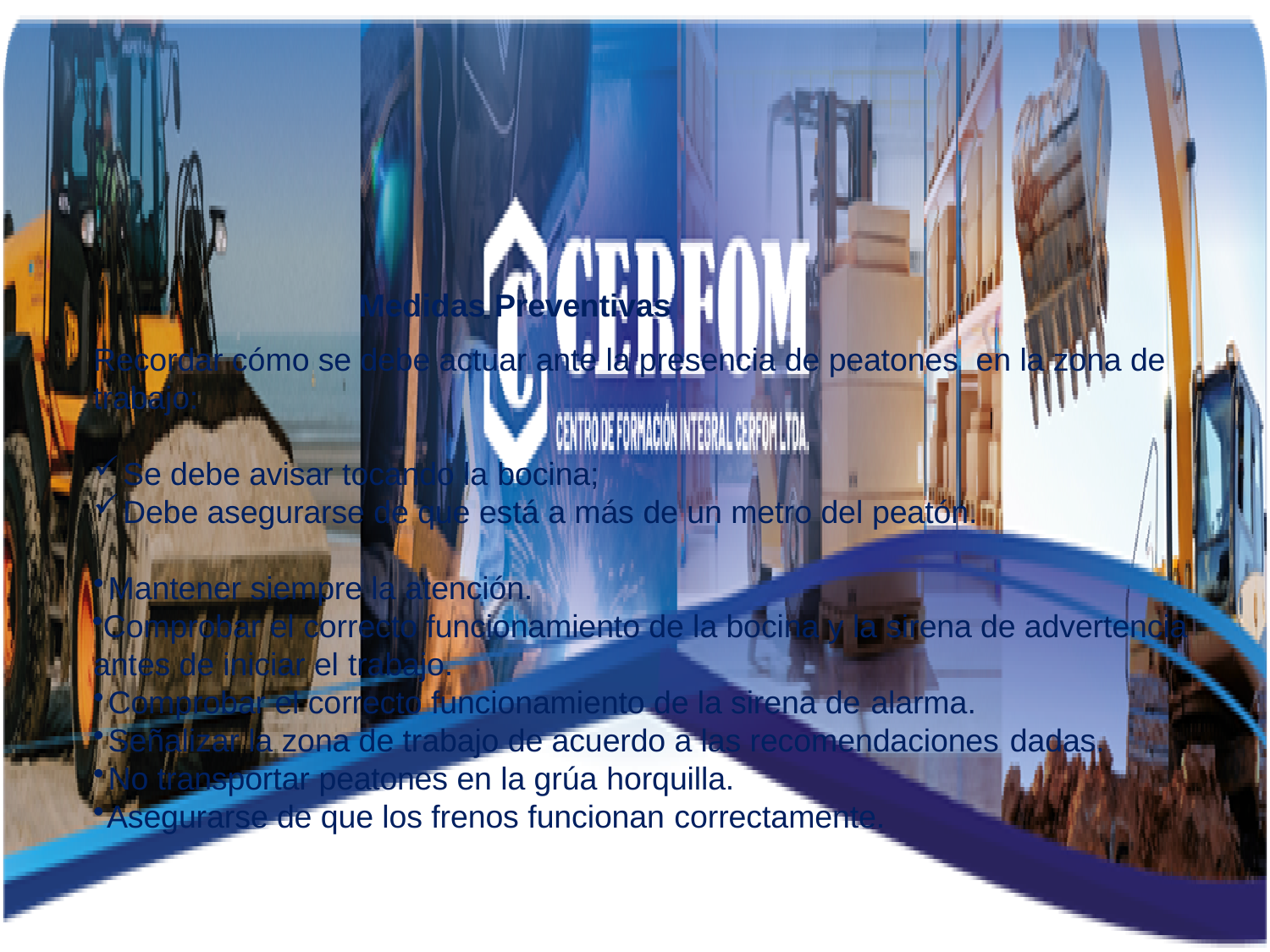

# Medidas Preventivas
Recordar cómo se debe actuar ante la presencia de peatones  en la zona de trabajo:

Se debe avisar tocando la bocina;
Debe asegurarse de que está a más de un metro del peatón.

Mantener siempre la atención.
Comprobar el correcto funcionamiento de la bocina y la sirena de advertencia  antes de iniciar el trabajo.
Comprobar el correcto funcionamiento de la sirena de alarma.
Señalizar la zona de trabajo de acuerdo a las recomendaciones dadas.
No transportar peatones en la grúa horquilla.
Asegurarse de que los frenos funcionan correctamente.